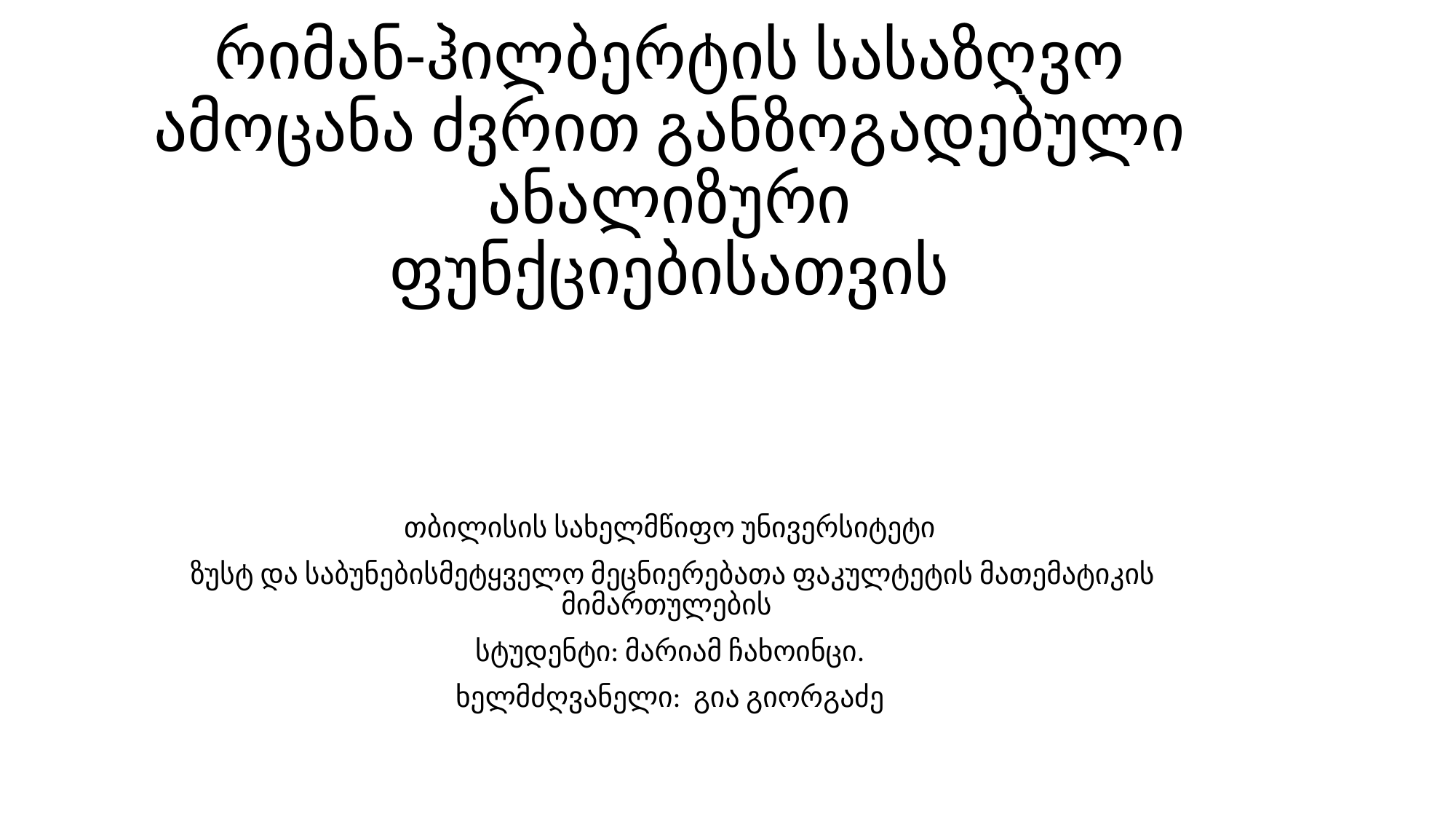

# რიმან-ჰილბერტის სასაზღვო ამოცანა ძვრით განზოგადებული ანალიზური ფუნქციებისათვის

თბილისის სახელმწიფო უნივერსიტეტი
 ზუსტ და საბუნებისმეტყველო მეცნიერებათა ფაკულტეტის მათემატიკის მიმართულების
სტუდენტი: მარიამ ჩახოინცი.
ხელმძღვანელი:  გია გიორგაძე